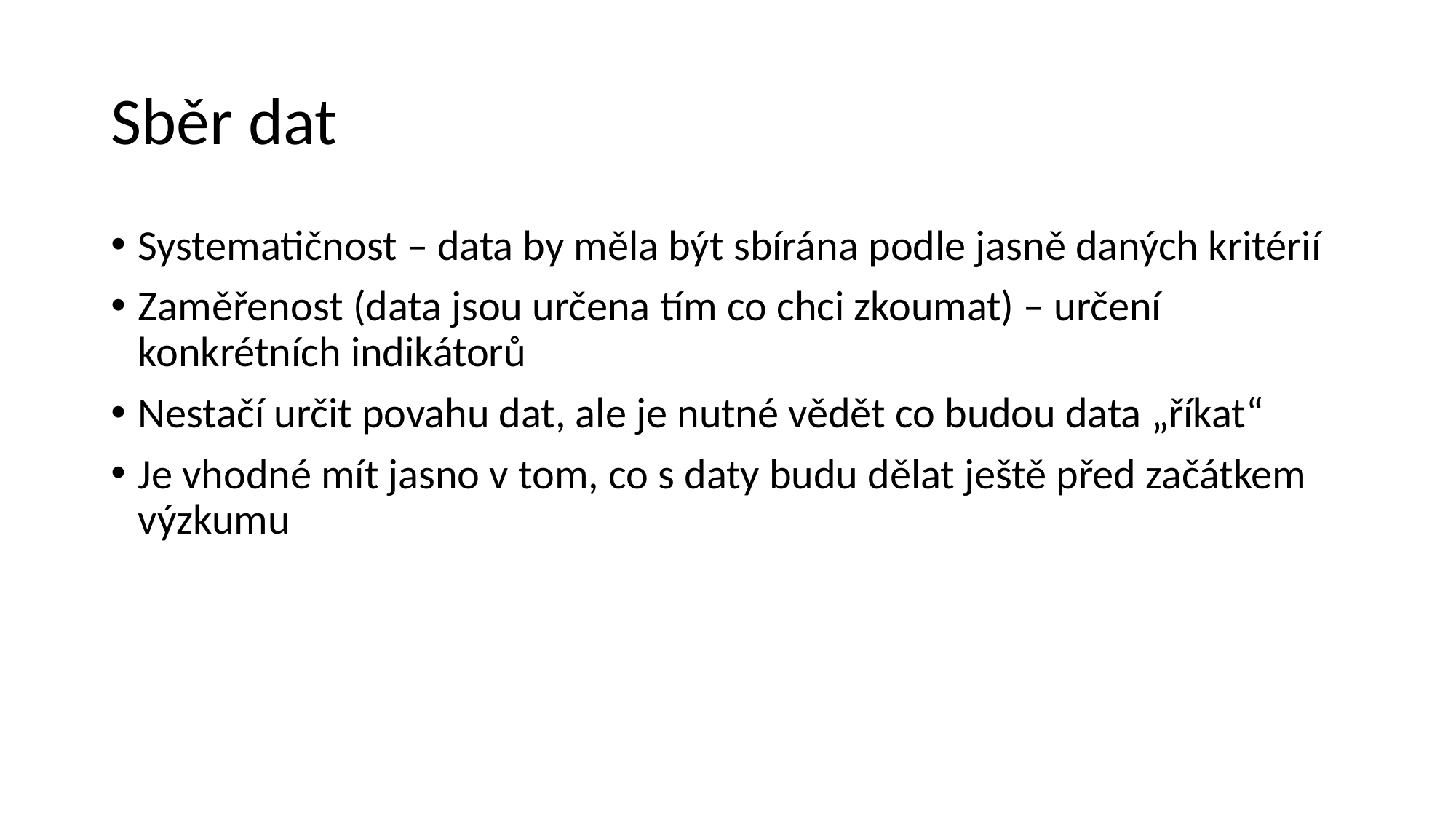

# Sběr dat
Systematičnost – data by měla být sbírána podle jasně daných kritérií
Zaměřenost (data jsou určena tím co chci zkoumat) – určení konkrétních indikátorů
Nestačí určit povahu dat, ale je nutné vědět co budou data „říkat“
Je vhodné mít jasno v tom, co s daty budu dělat ještě před začátkem výzkumu